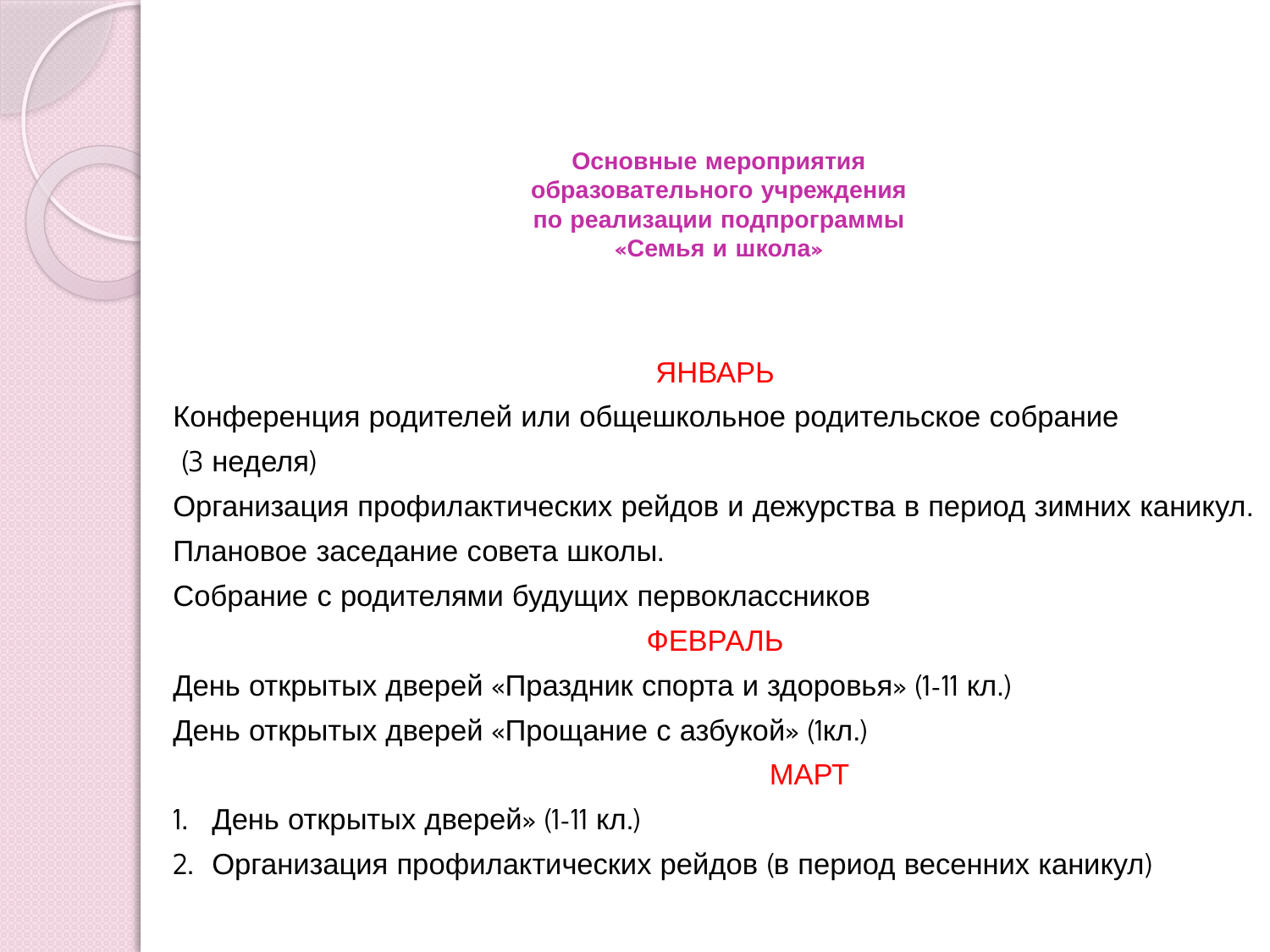

# Основные мероприятия образовательного учреждения по реализации подпрограммы «Семья и школа»
ЯНВАРЬ
Конференция родителей или общешкольное родительское собрание
 (3 неделя)
Организация профилактических рейдов и дежурства в период зимних каникул.
Плановое заседание совета школы.
Собрание с родителями будущих первоклассников
ФЕВРАЛЬ
День открытых дверей «Праздник спорта и здоровья» (1-11 кл.)
День открытых дверей «Прощание с азбукой» (1кл.)
                      МАРТ
1.	День открытых дверей» (1-11 кл.)
2.	Организация профилактических рейдов (в период весенних каникул)